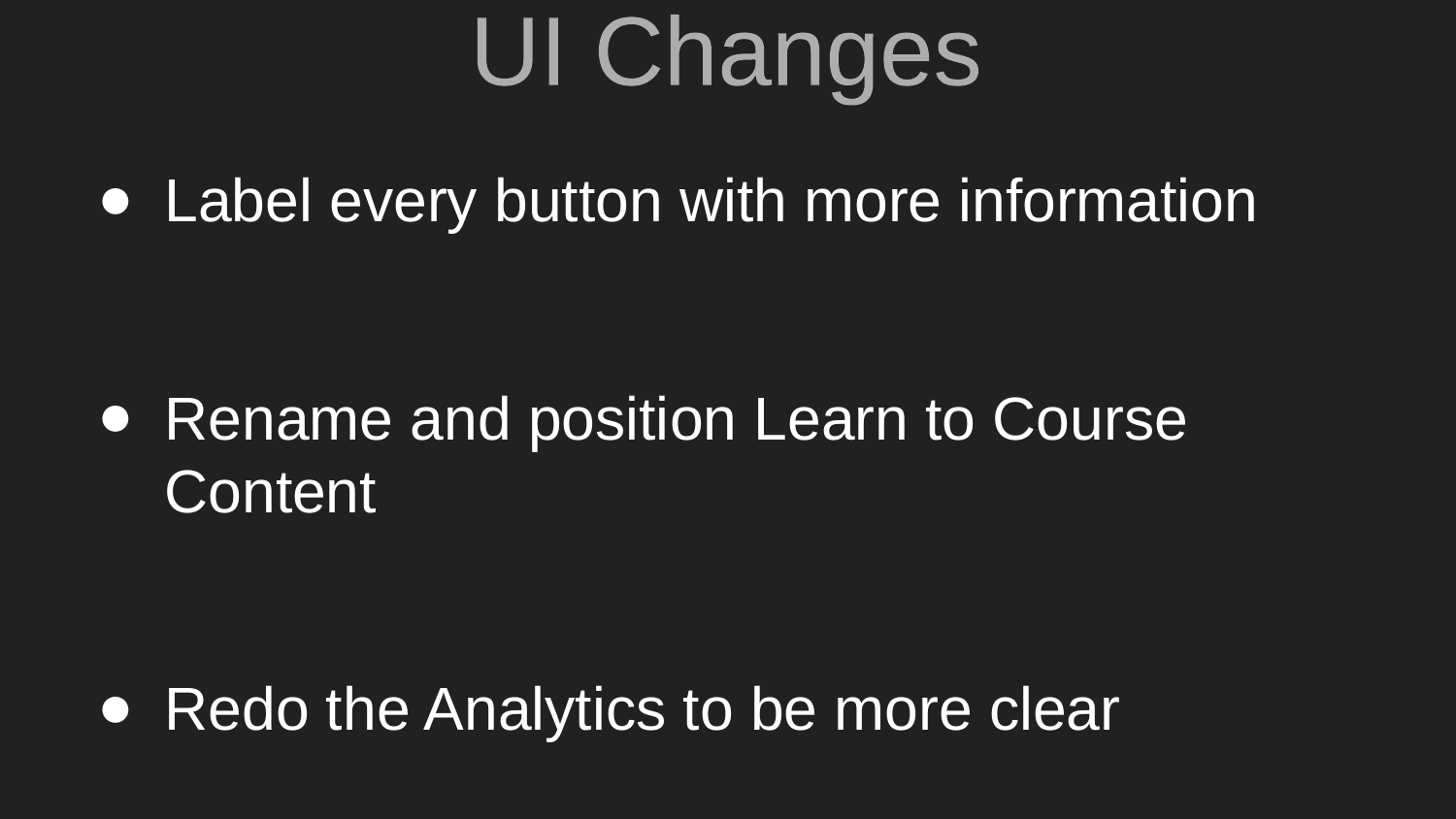

UI Changes
Label every button with more information

Rename and position Learn to Course Content

Redo the Analytics to be more clear